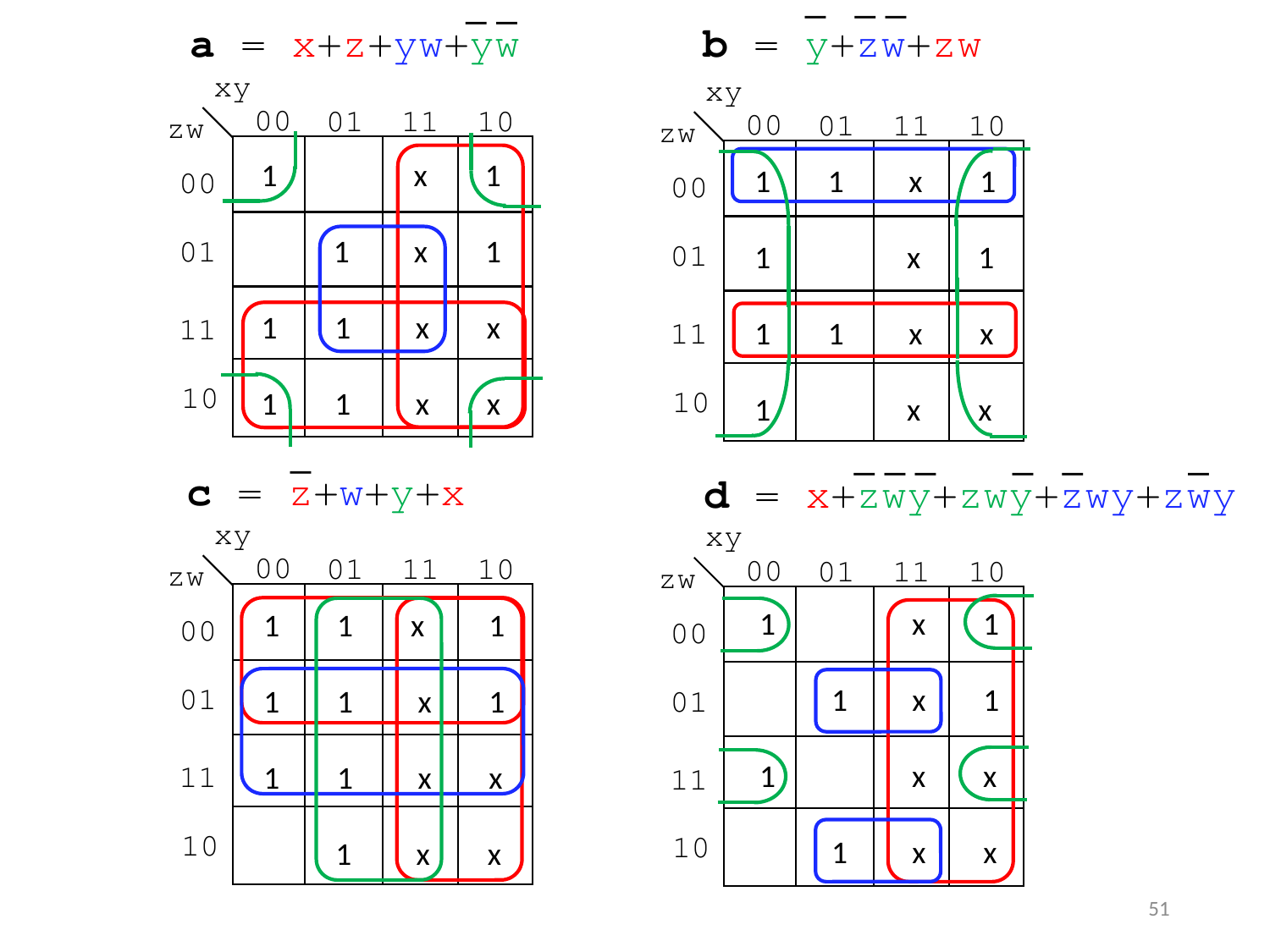

_   _ _
_ _
b = y+zw+zw
a = x+z+yw+yw

xy
00
11
10
01
zw

00
01
11
10
xy
00
11
10
01
zw

00
01
11
10

1                   x        1

          1         x        1

1        1         x        x

1        1         x        x
1        1         x        1

1                   x        1

1        1         x        x

1                   x        x

_
_ _ _        _   _           _
c = z+w+y+x
d = x+zwy+zwy+zwy+zwy
xy
00
11
10
01
zw

00
01
11
10
xy
00
11
10
01
zw

00
01
11
10

1                   x        1

          1         x        1

1                   x        x

          1         x        x

1        1        x         1

1        1         x        1

1        1         x        x

          1         x        x

51